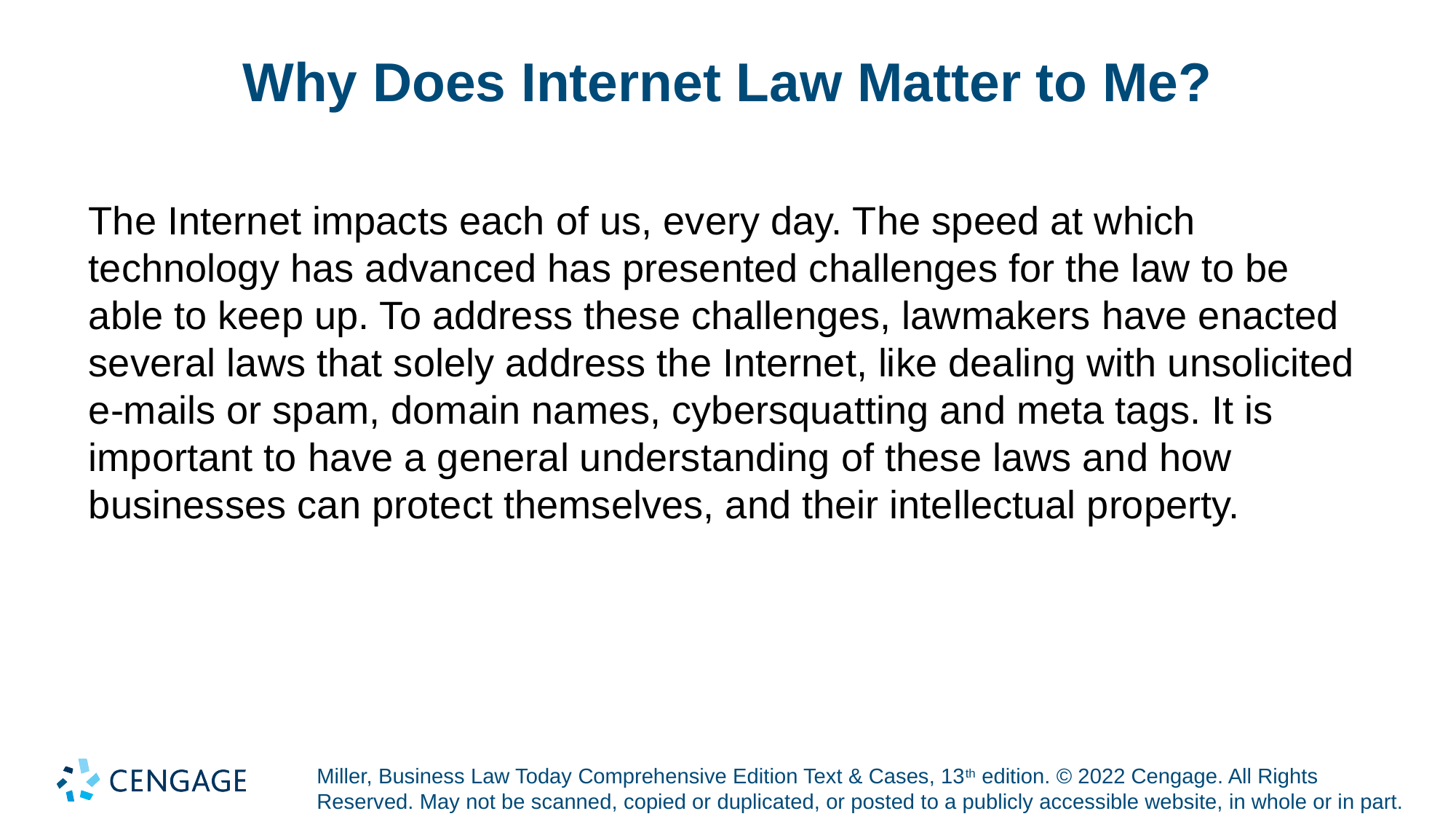

# Why Does Internet Law Matter to Me?
The Internet impacts each of us, every day. The speed at which technology has advanced has presented challenges for the law to be able to keep up. To address these challenges, lawmakers have enacted several laws that solely address the Internet, like dealing with unsolicited e-mails or spam, domain names, cybersquatting and meta tags. It is important to have a general understanding of these laws and how businesses can protect themselves, and their intellectual property.